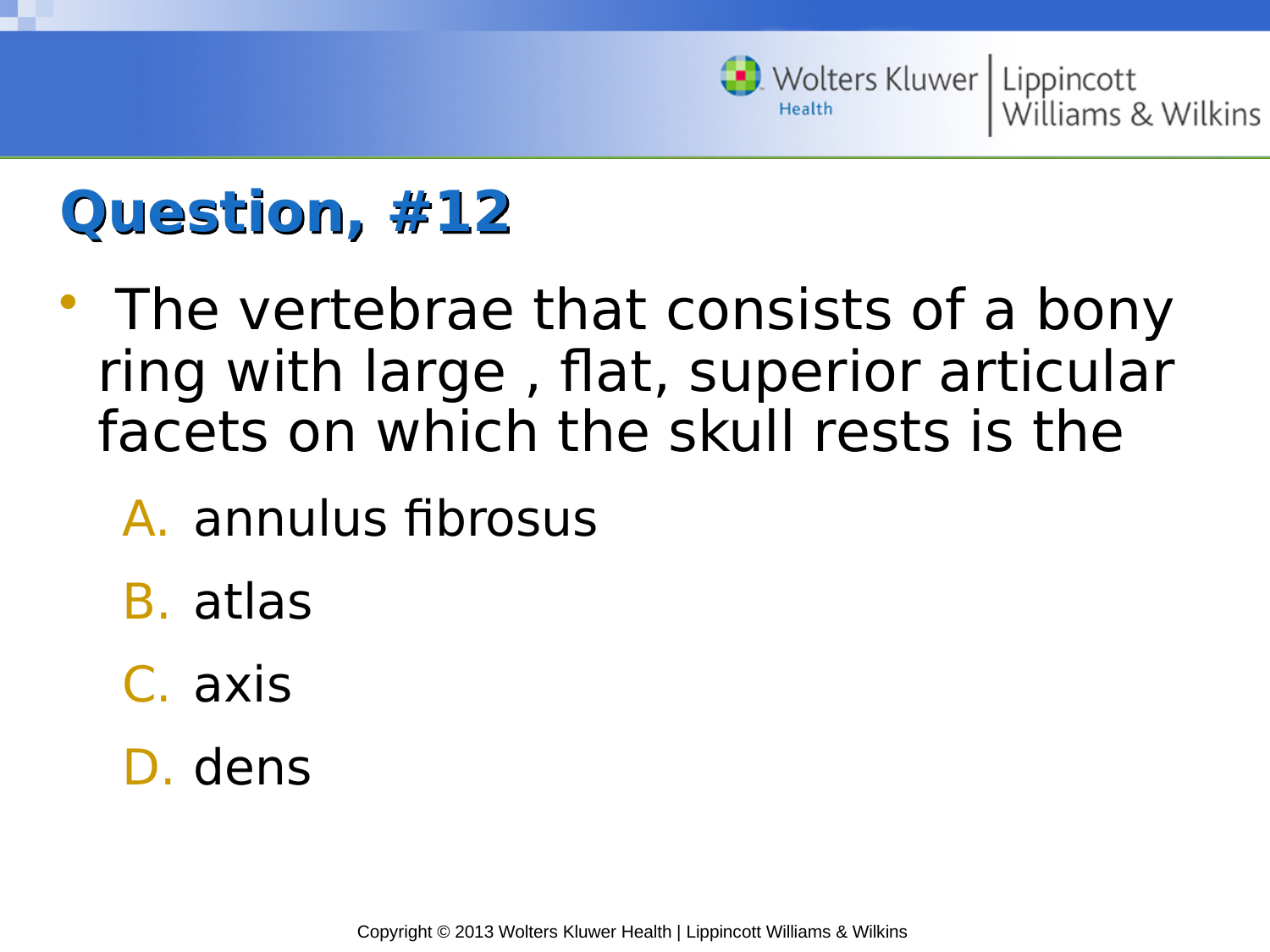

# Question, #12
 The vertebrae that consists of a bony ring with large , flat, superior articular facets on which the skull rests is the
annulus fibrosus
atlas
axis
dens